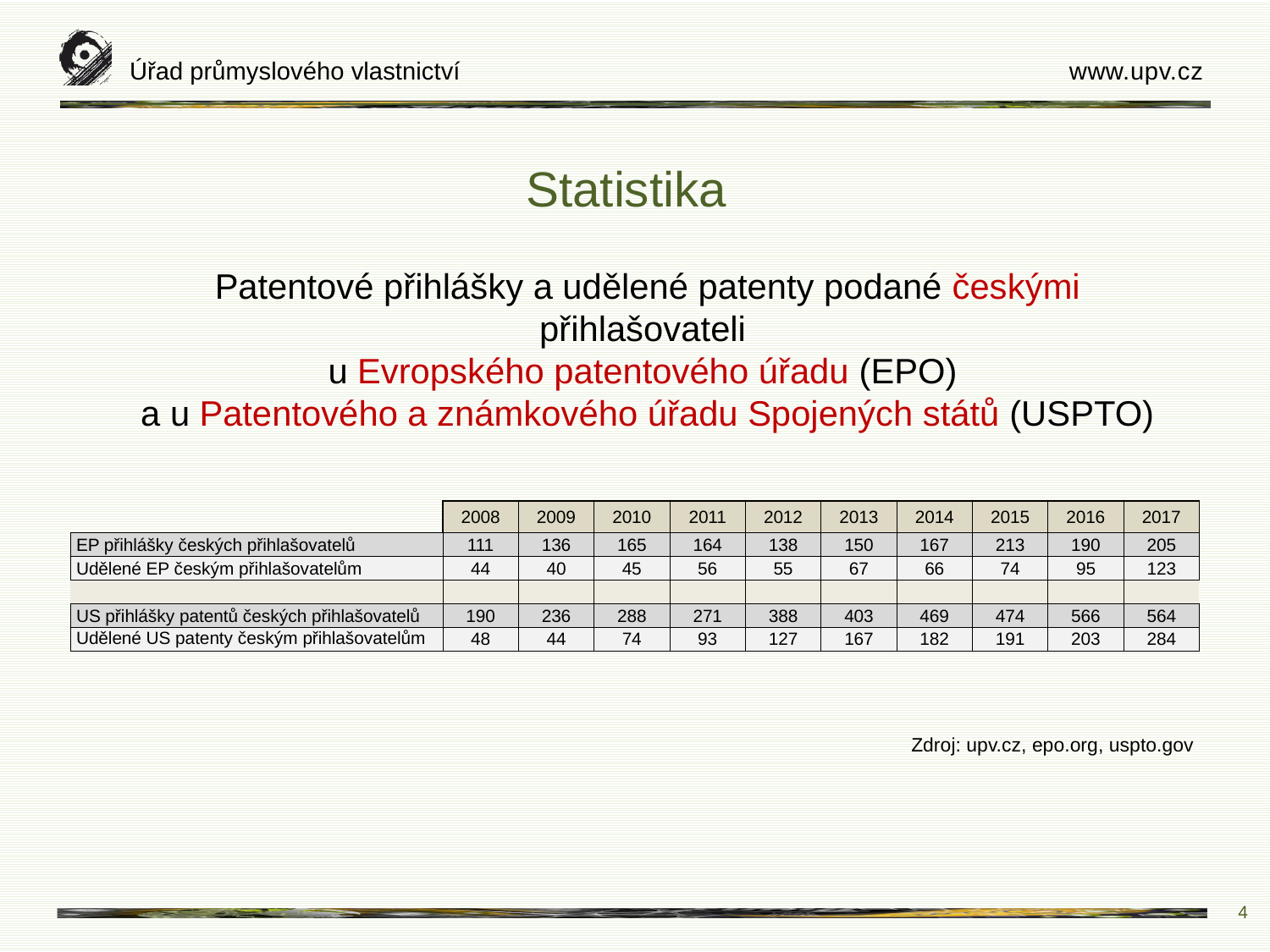

# Statistika
Patentové přihlášky a udělené patenty podané českými přihlašovateli
u Evropského patentového úřadu (EPO)
a u Patentového a známkového úřadu Spojených států (USPTO)
|  | 2008 | 2009 | 2010 | 2011 | 2012 | 2013 | 2014 | 2015 | 2016 | 2017 |
| --- | --- | --- | --- | --- | --- | --- | --- | --- | --- | --- |
| EP přihlášky českých přihlašovatelů | 111 | 136 | 165 | 164 | 138 | 150 | 167 | 213 | 190 | 205 |
| Udělené EP českým přihlašovatelům | 44 | 40 | 45 | 56 | 55 | 67 | 66 | 74 | 95 | 123 |
|  |  |  |  |  |  |  |  |  |  |  |
| US přihlášky patentů českých přihlašovatelů | 190 | 236 | 288 | 271 | 388 | 403 | 469 | 474 | 566 | 564 |
| Udělené US patenty českým přihlašovatelům | 48 | 44 | 74 | 93 | 127 | 167 | 182 | 191 | 203 | 284 |
Zdroj: upv.cz, epo.org, uspto.gov